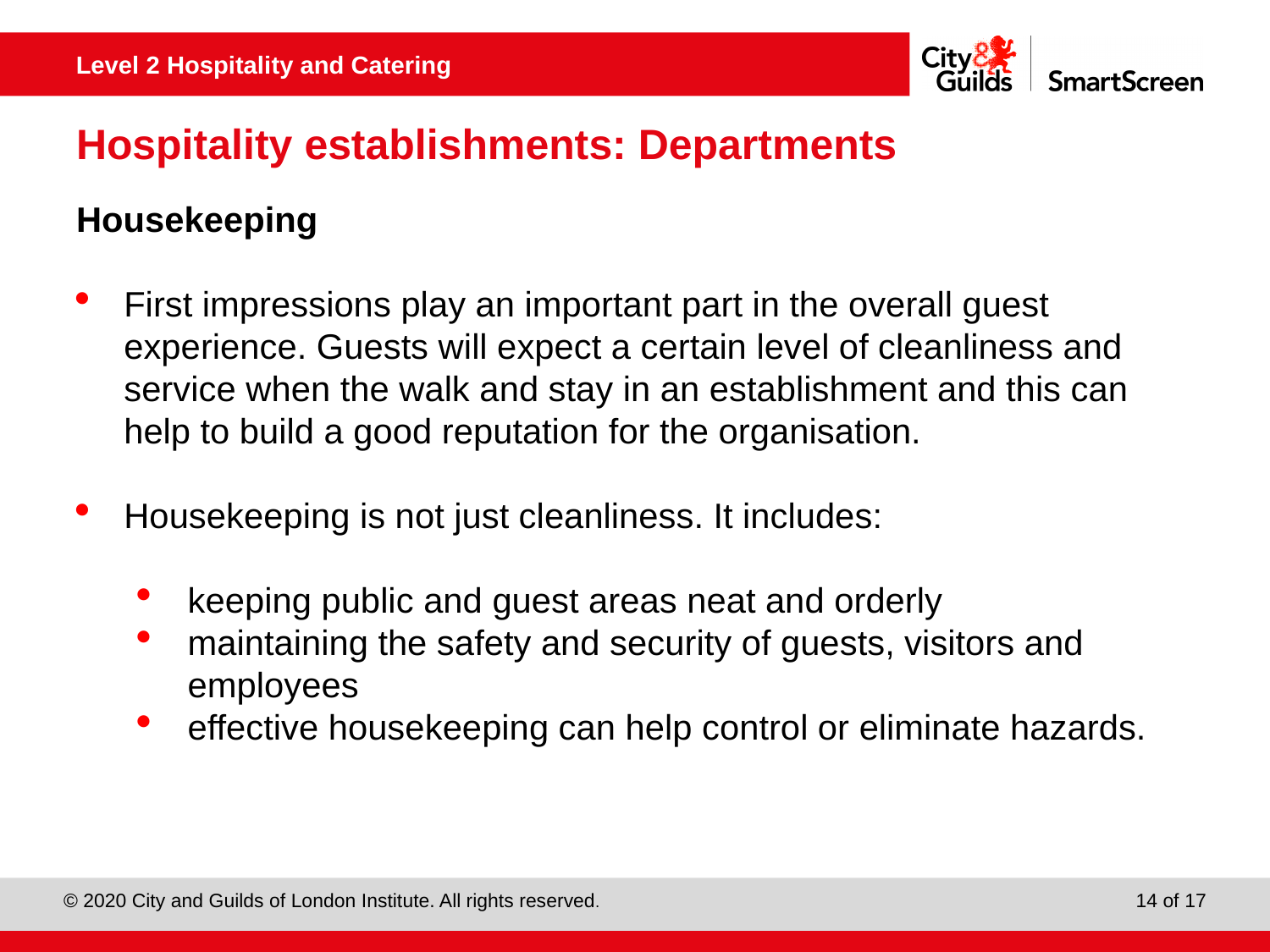

# Hospitality establishments: Departments
Housekeeping

First impressions play an important part in the overall guest experience. Guests will expect a certain level of cleanliness and service when the walk and stay in an establishment and this can help to build a good reputation for the organisation.

Housekeeping is not just cleanliness. It includes:

keeping public and guest areas neat and orderly
maintaining the safety and security of guests, visitors and employees
effective housekeeping can help control or eliminate hazards.